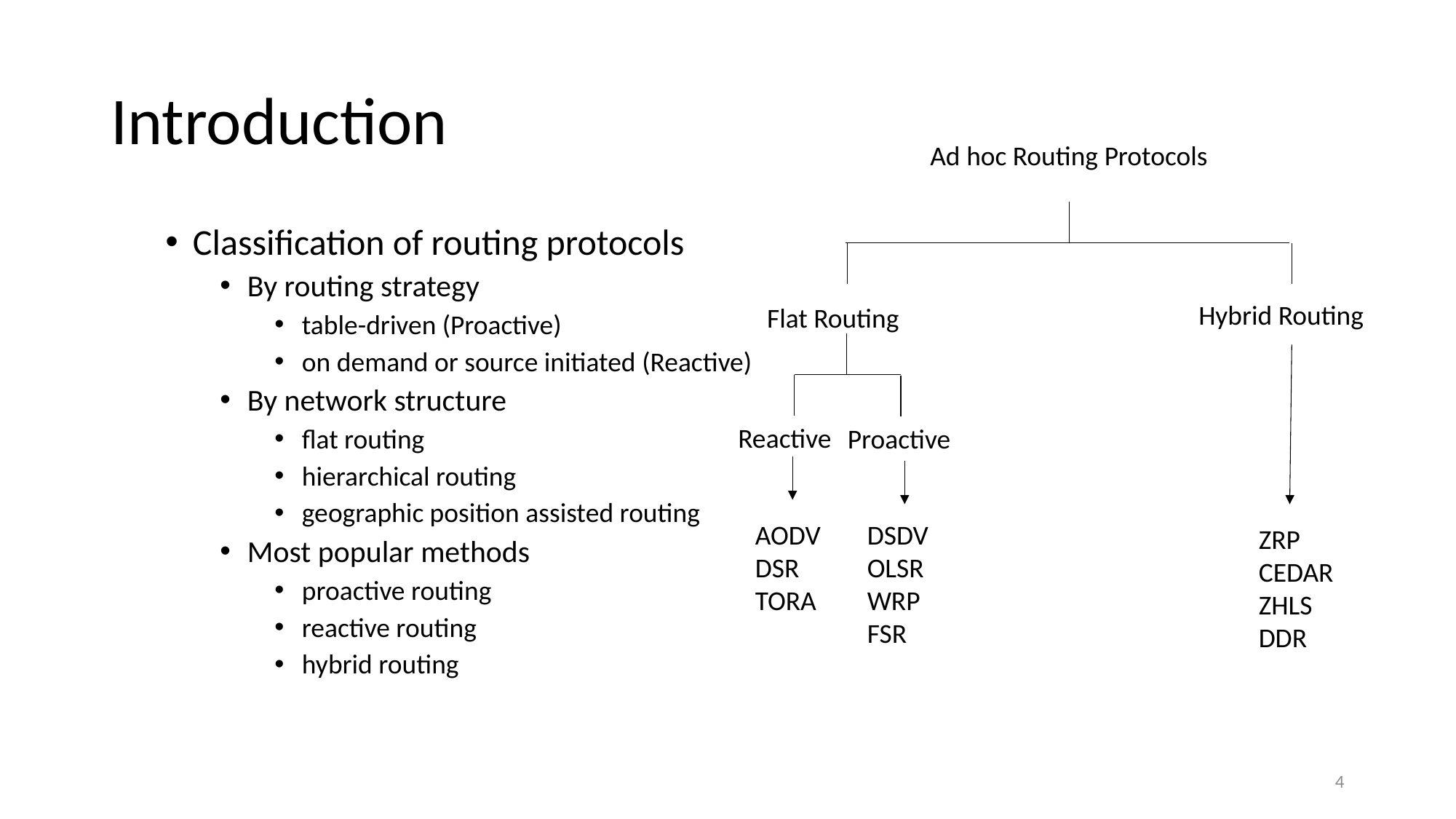

# Introduction
Ad hoc Routing Protocols
Classification of routing protocols
By routing strategy
table-driven (Proactive)
on demand or source initiated (Reactive)
By network structure
flat routing
hierarchical routing
geographic position assisted routing
Most popular methods
proactive routing
reactive routing
hybrid routing

Hybrid Routing
Flat Routing
Reactive
Proactive
DSDV
OLSR
WRP
FSR
AODV
DSR
TORA
ZRP
CEDAR
ZHLS
DDR
4